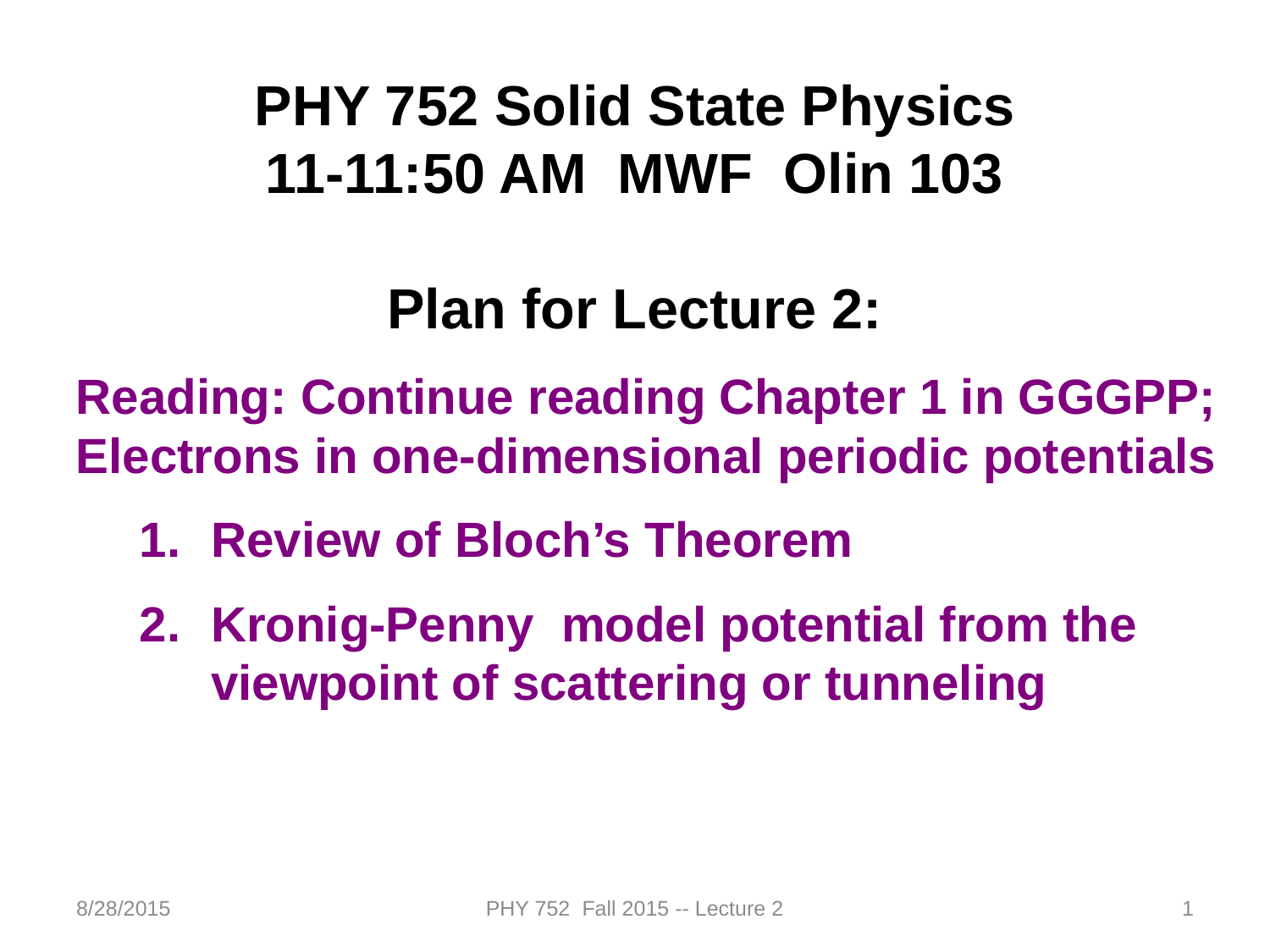

PHY 752 Solid State Physics
11-11:50 AM  MWF  Olin 103

Plan for Lecture 2:
Reading: Continue reading Chapter 1 in GGGPP; Electrons in one-dimensional periodic potentials
Review of Bloch’s Theorem
Kronig-Penny  model potential from the viewpoint of scattering or tunneling
8/28/2015
PHY 752  Fall 2015 -- Lecture 2
1